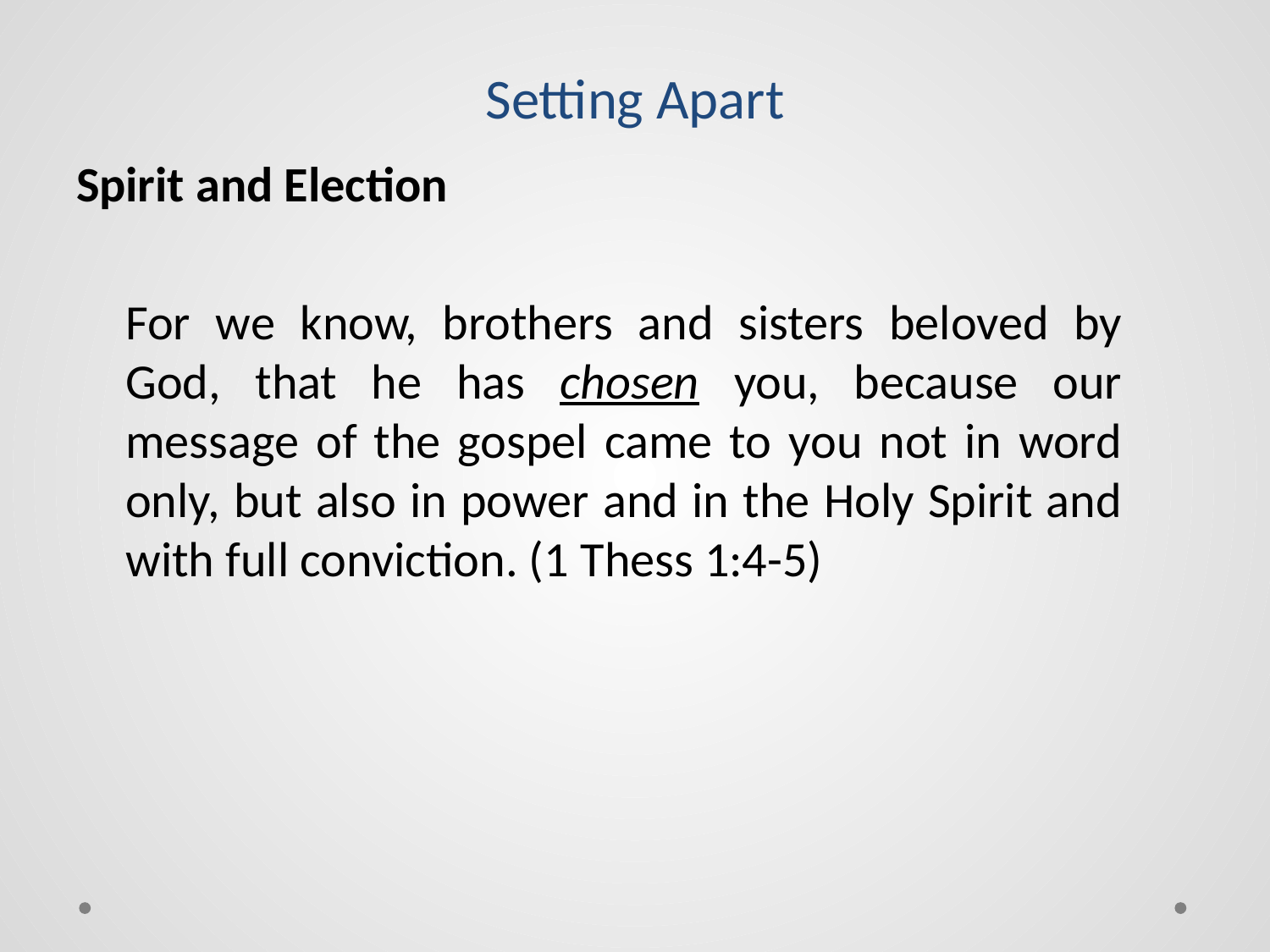

# Setting Apart
Spirit and Election

For we know, brothers and sisters beloved by God, that he has chosen you, because our message of the gospel came to you not in word only, but also in power and in the Holy Spirit and with full conviction. (1 Thess 1:4-5)